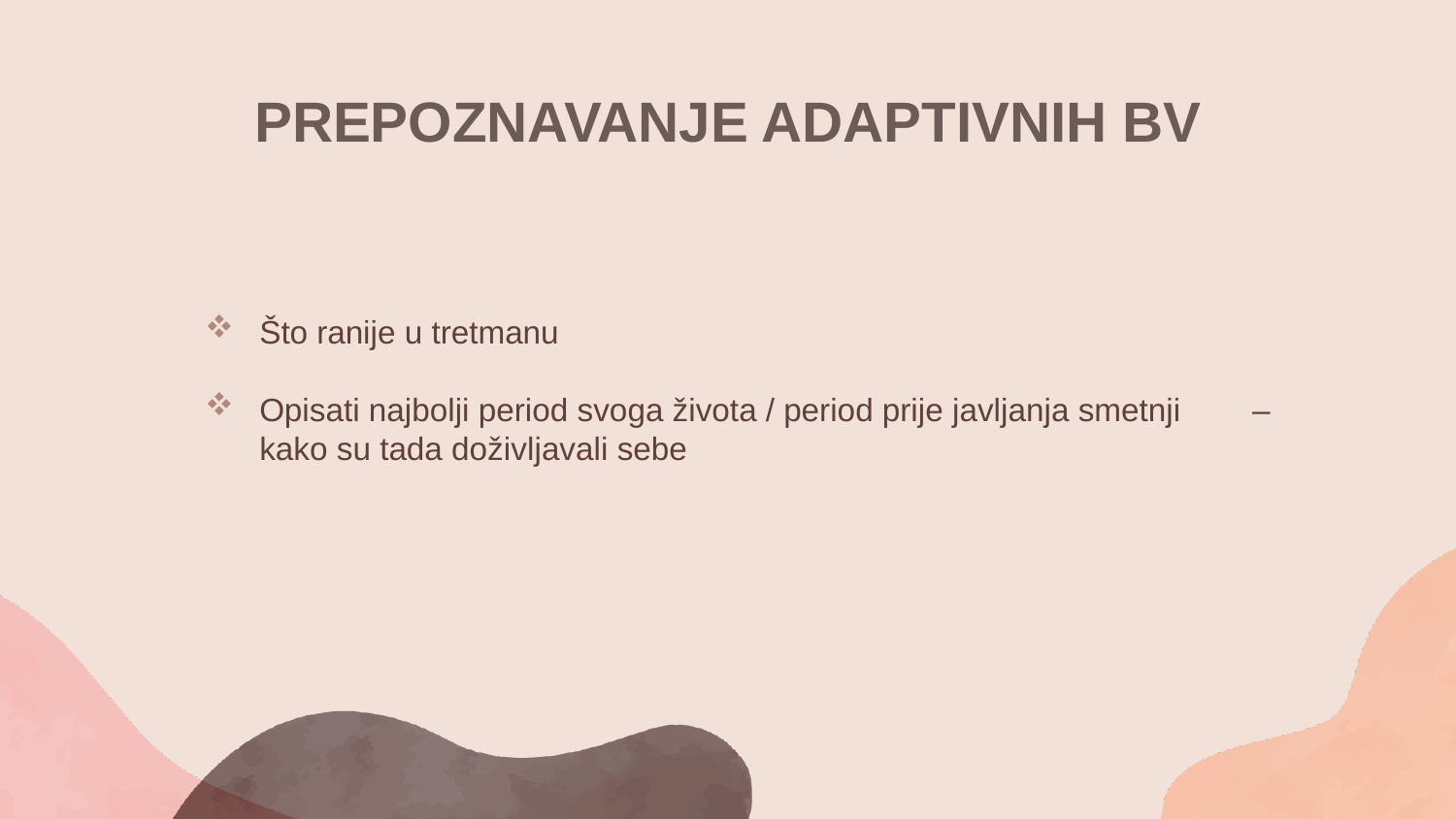

# PREPOZNAVANJE ADAPTIVNIH BV
Što ranije u tretmanu

Opisati najbolji period svoga života / period prije javljanja smetnji        – kako su tada doživljavali sebe